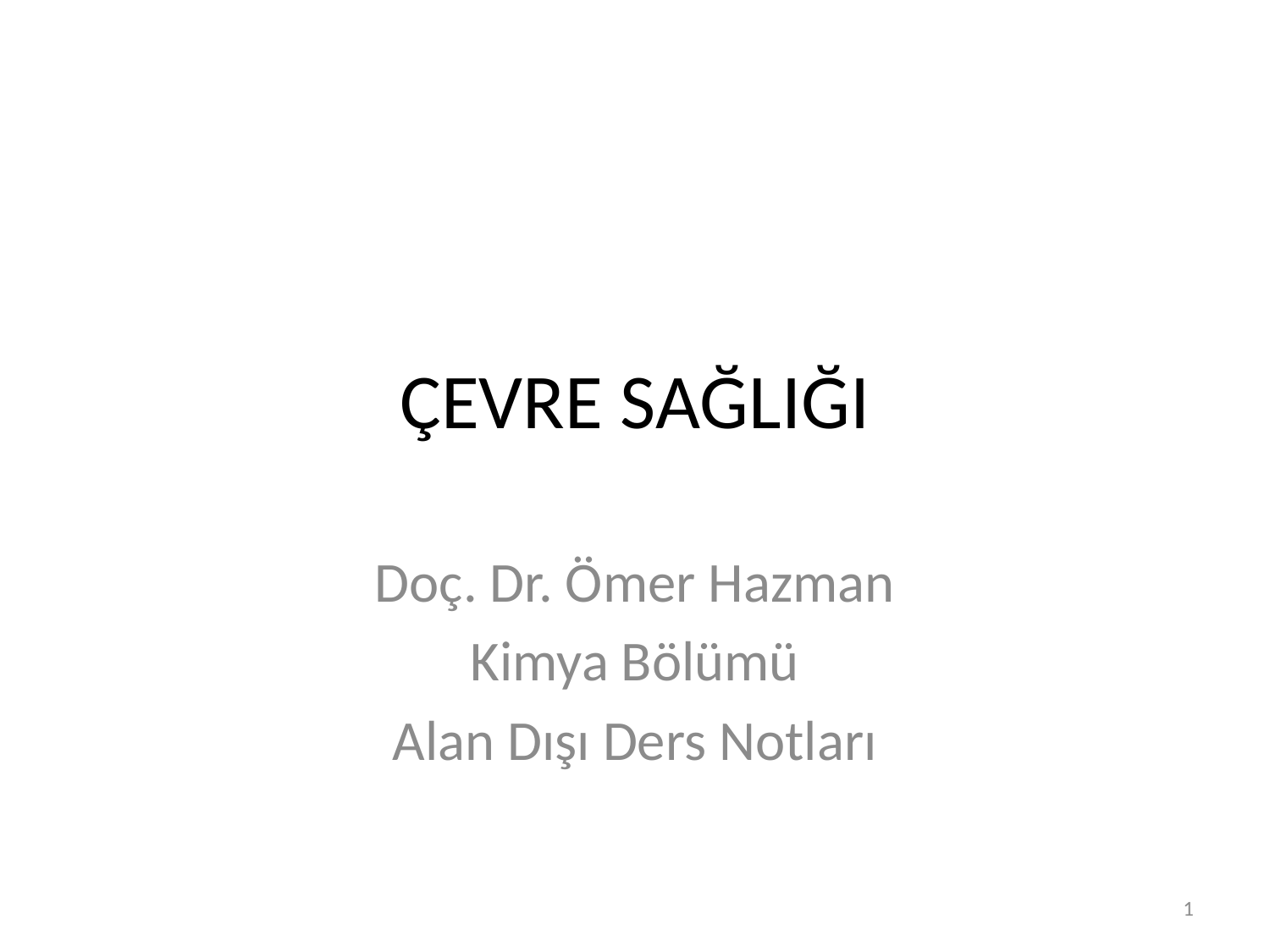

# ÇEVRE SAĞLIĞI
Doç. Dr. Ömer Hazman
Kimya Bölümü
Alan Dışı Ders Notları
1